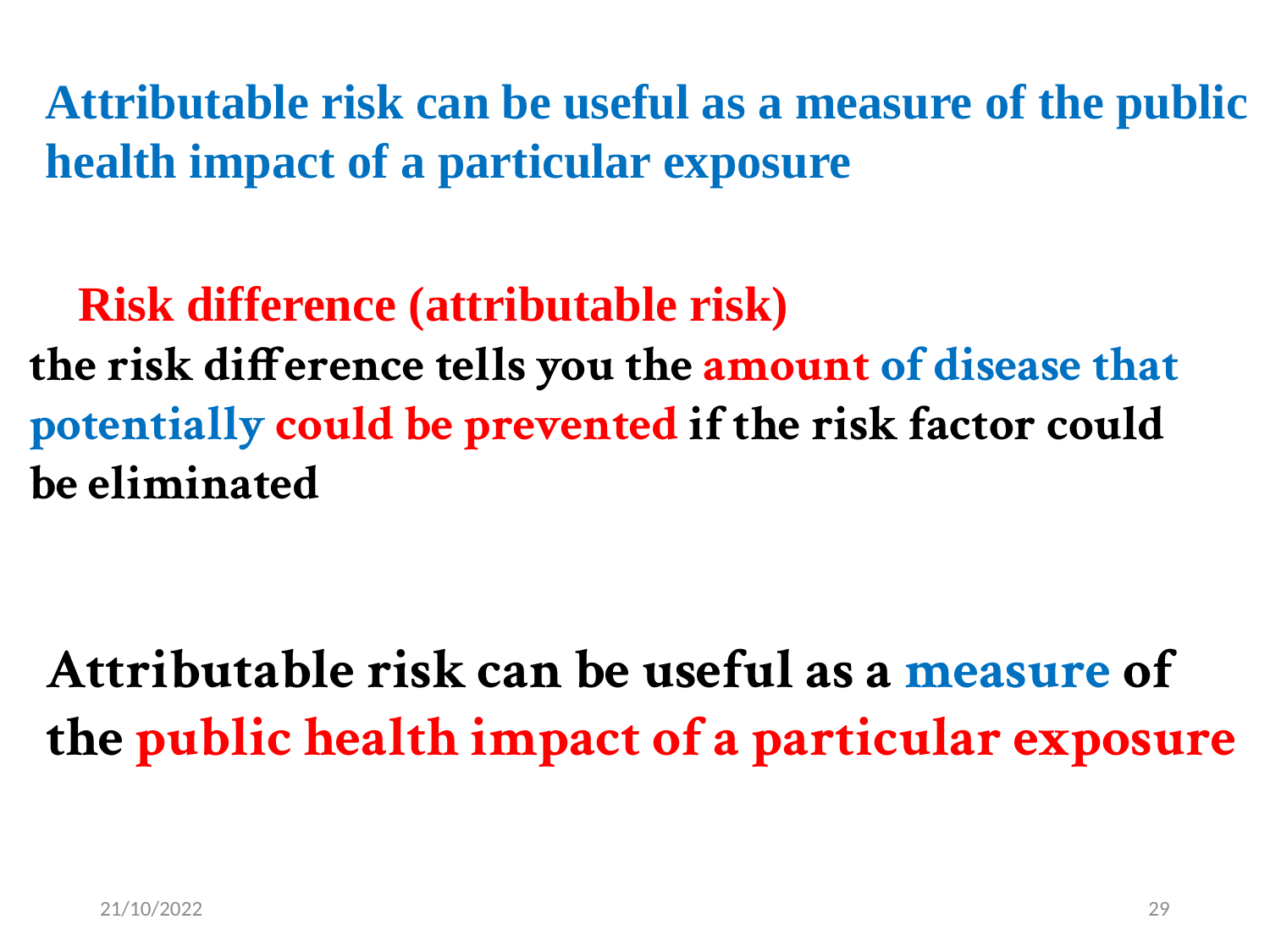

Attributable risk can be useful as a measure of the public health impact of a particular exposure
    Risk difference (attributable risk)
the risk difference tells you the amount of disease that potentially could be prevented if the risk factor could be eliminated
Attributable risk can be useful as a measure of the public health impact of a particular exposure
21/10/2022
29